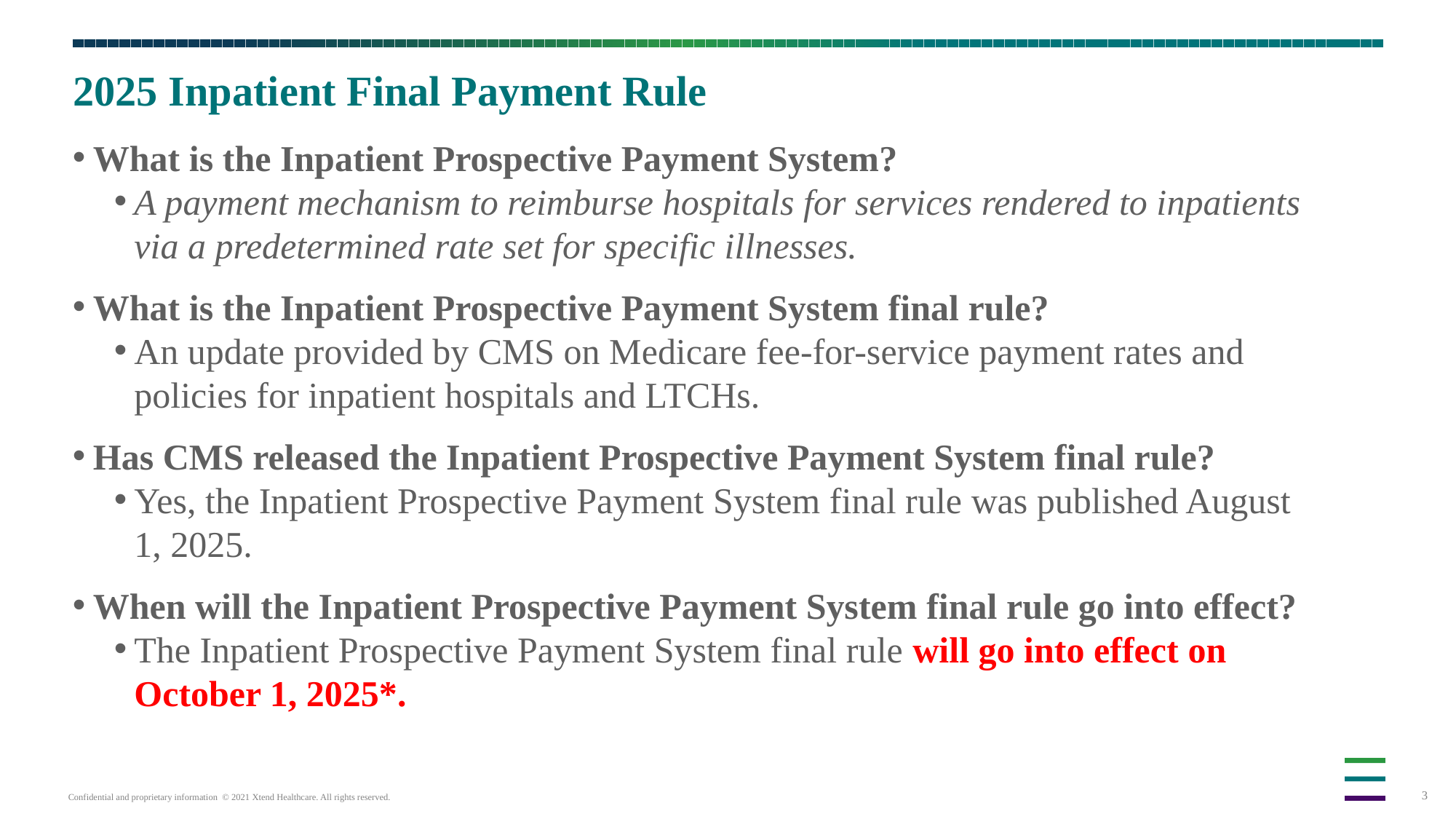

# 2025 Inpatient Final Payment Rule
What is the Inpatient Prospective Payment System?
A payment mechanism to reimburse hospitals for services rendered to inpatients via a predetermined rate set for specific illnesses.

What is the Inpatient Prospective Payment System final rule?
An update provided by CMS on Medicare fee-for-service payment rates and policies for inpatient hospitals and LTCHs.

Has CMS released the Inpatient Prospective Payment System final rule?
Yes, the Inpatient Prospective Payment System final rule was published August 1, 2025.

When will the Inpatient Prospective Payment System final rule go into effect?
The Inpatient Prospective Payment System final rule will go into effect on October 1, 2025*.